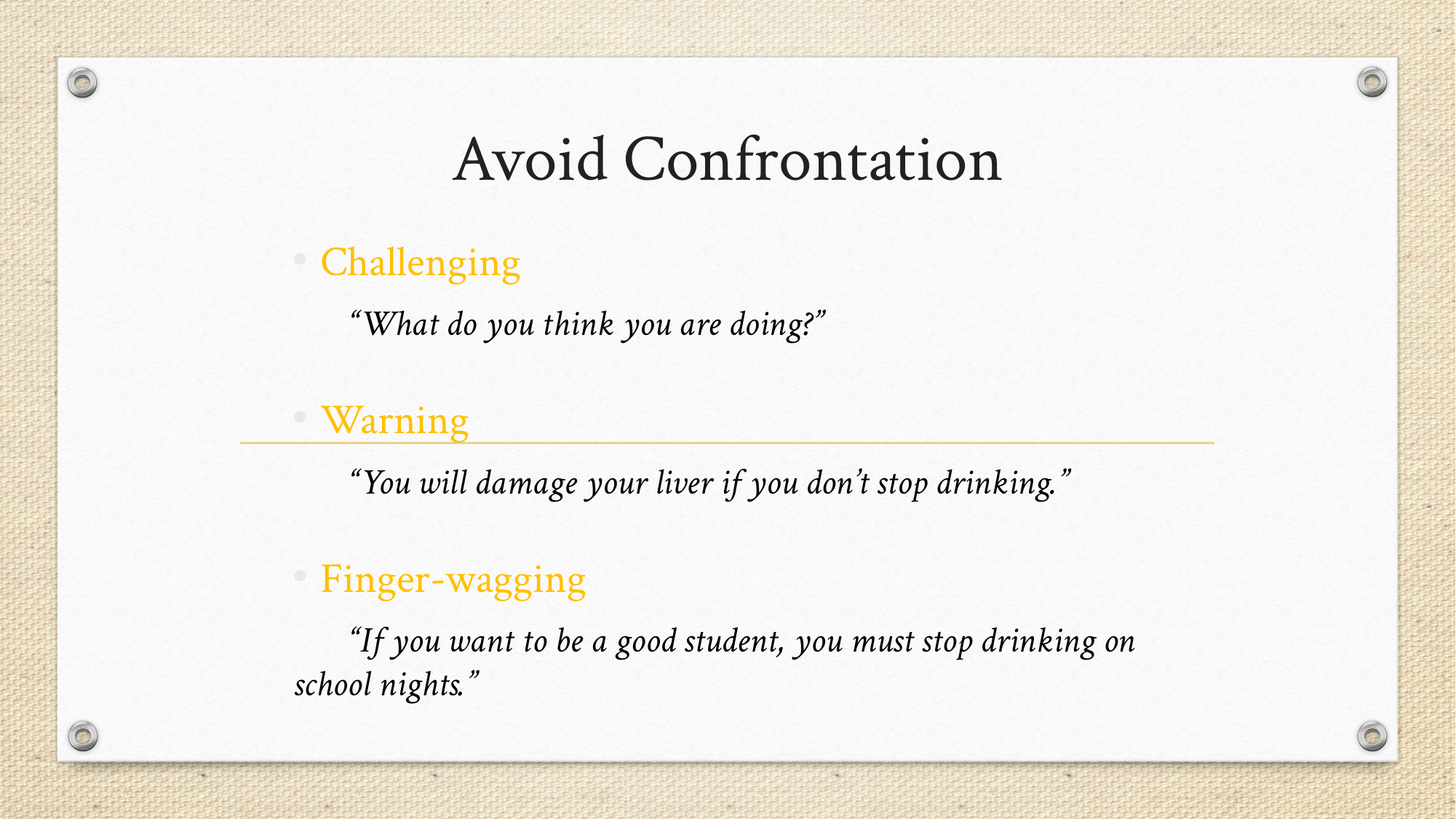

# Avoid Confrontation
Challenging
“What do you think you are doing?”

Warning
“You will damage your liver if you don’t stop drinking.”

Finger-wagging
“If you want to be a good student, you must stop drinking on school nights.”
28